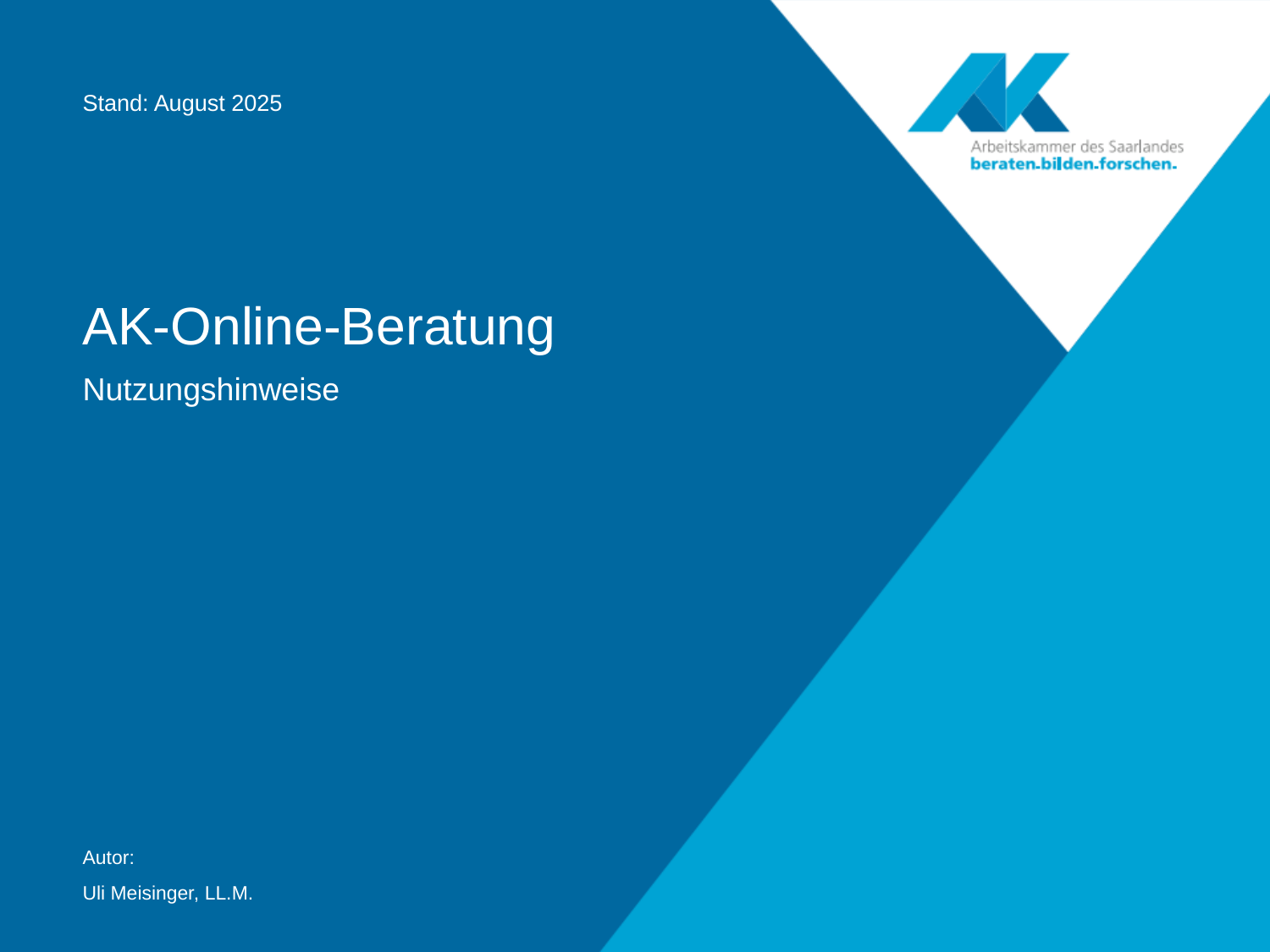

Stand: August 2025
AK-Online-Beratung
Nutzungshinweise
Autor:
Uli Meisinger, LL.M.